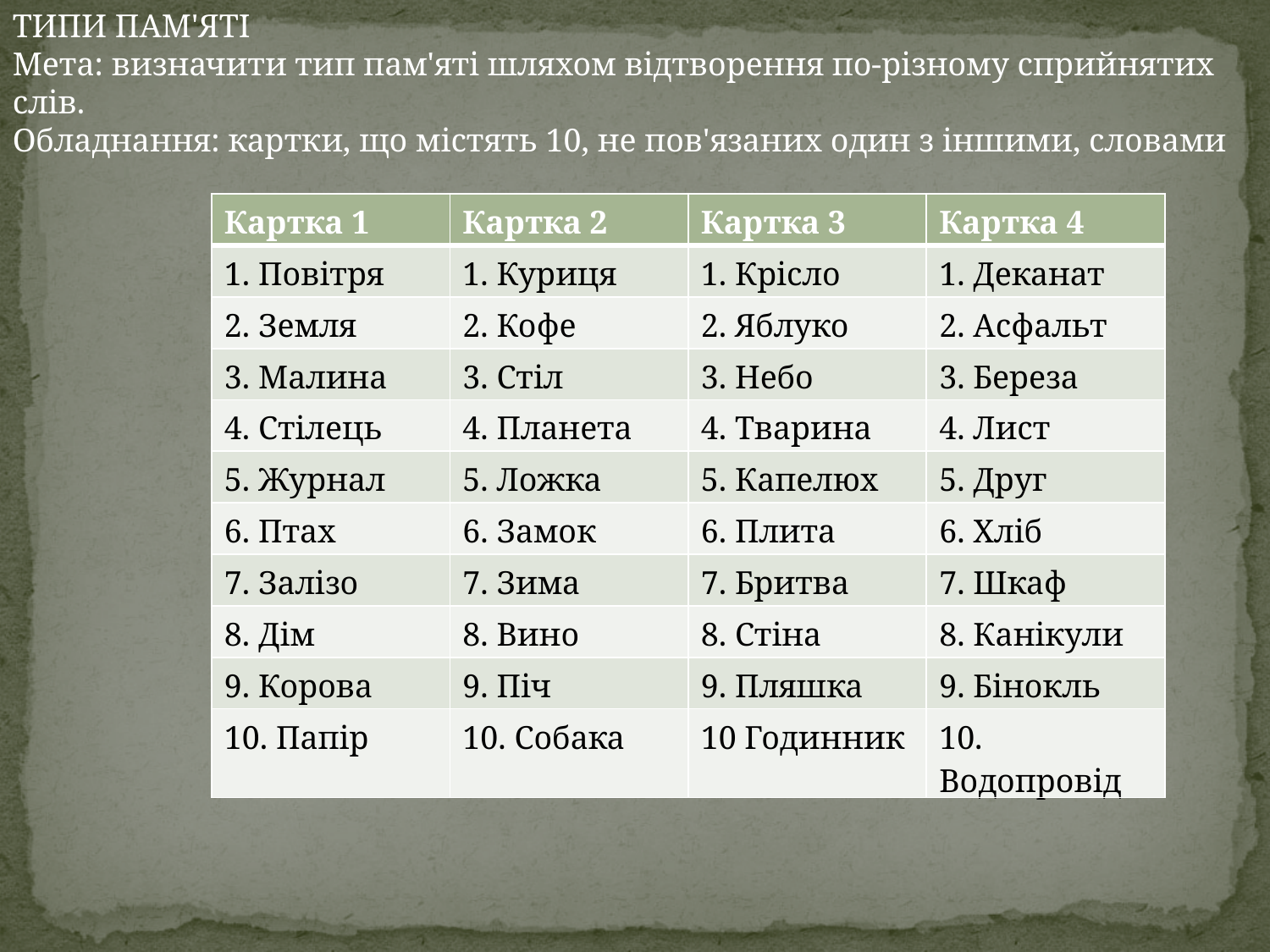

ТИПИ ПАМ'ЯТІ
Мета: визначити тип пам'яті шляхом відтворення по-різному сприйнятих слів.
Обладнання: картки, що містять 10, не пов'язаних один з іншими, словами
| Картка 1 | Картка 2 | Картка 3 | Картка 4 |
| --- | --- | --- | --- |
| 1. Повітря | 1. Куриця | 1. Крісло | 1. Деканат |
| 2. Земля | 2. Кофе | 2. Яблуко | 2. Асфальт |
| 3. Малина | 3. Стіл | 3. Небо | 3. Береза |
| 4. Стілець | 4. Планета | 4. Тварина | 4. Лист |
| 5. Журнал | 5. Ложка | 5. Капелюх | 5. Друг |
| 6. Птах | 6. Замок | 6. Плита | 6. Хліб |
| 7. Залізо | 7. Зима | 7. Бритва | 7. Шкаф |
| 8. Дім | 8. Вино | 8. Стіна | 8. Канікули |
| 9. Корова | 9. Піч | 9. Пляшка | 9. Бінокль |
| 10. Папір | 10. Собака | 10 Годинник | 10. Водопровід |